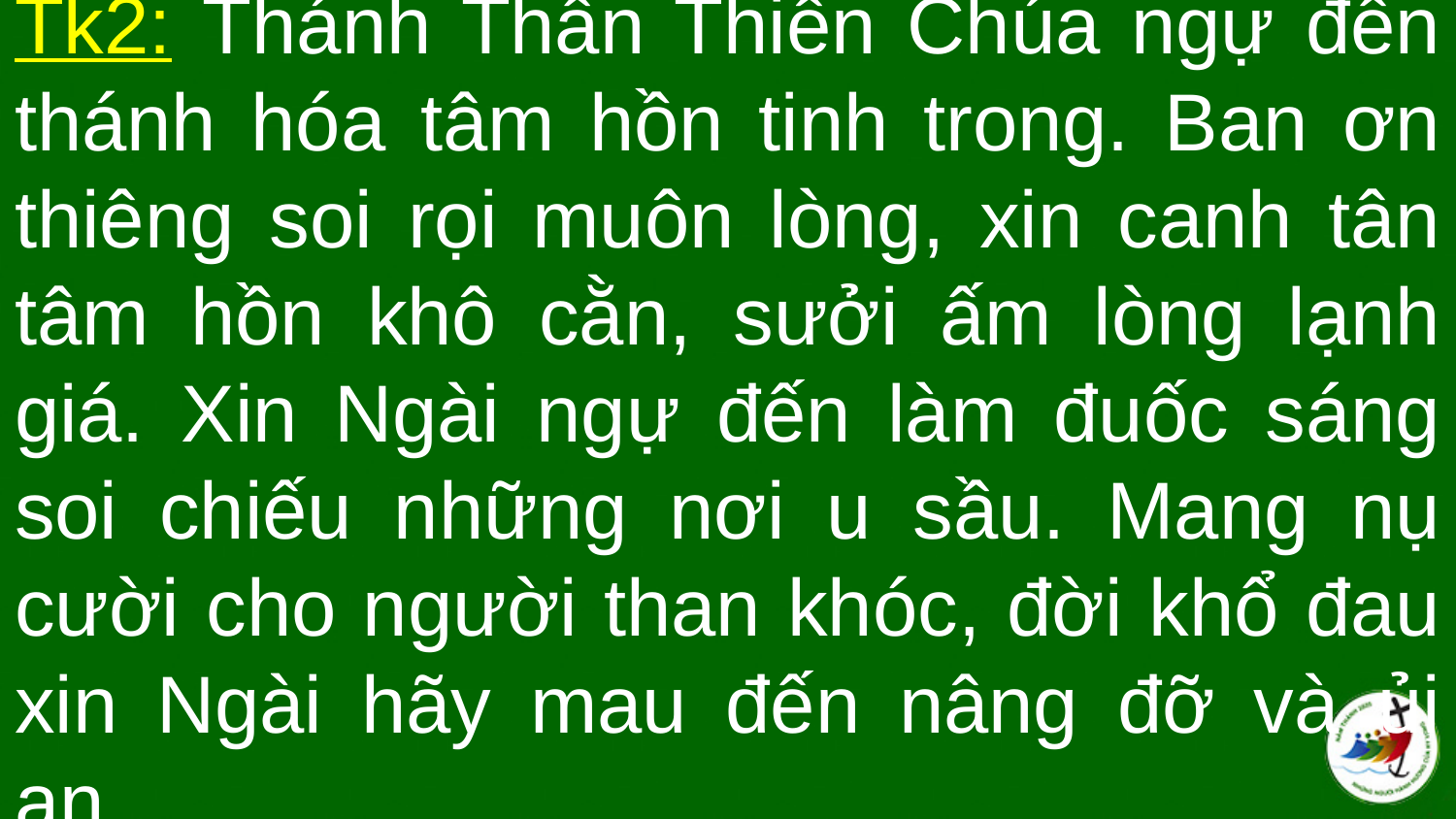

# Tk2: Thánh Thần Thiên Chúa ngự đến thánh hóa tâm hồn tinh trong. Ban ơn thiêng soi rọi muôn lòng, xin canh tân tâm hồn khô cằn, sưởi ấm lòng lạnh giá. Xin Ngài ngự đến làm đuốc sáng soi chiếu những nơi u sầu. Mang nụ cười cho người than khóc, đời khổ đau xin Ngài hãy mau đến nâng đỡ và ủi an.